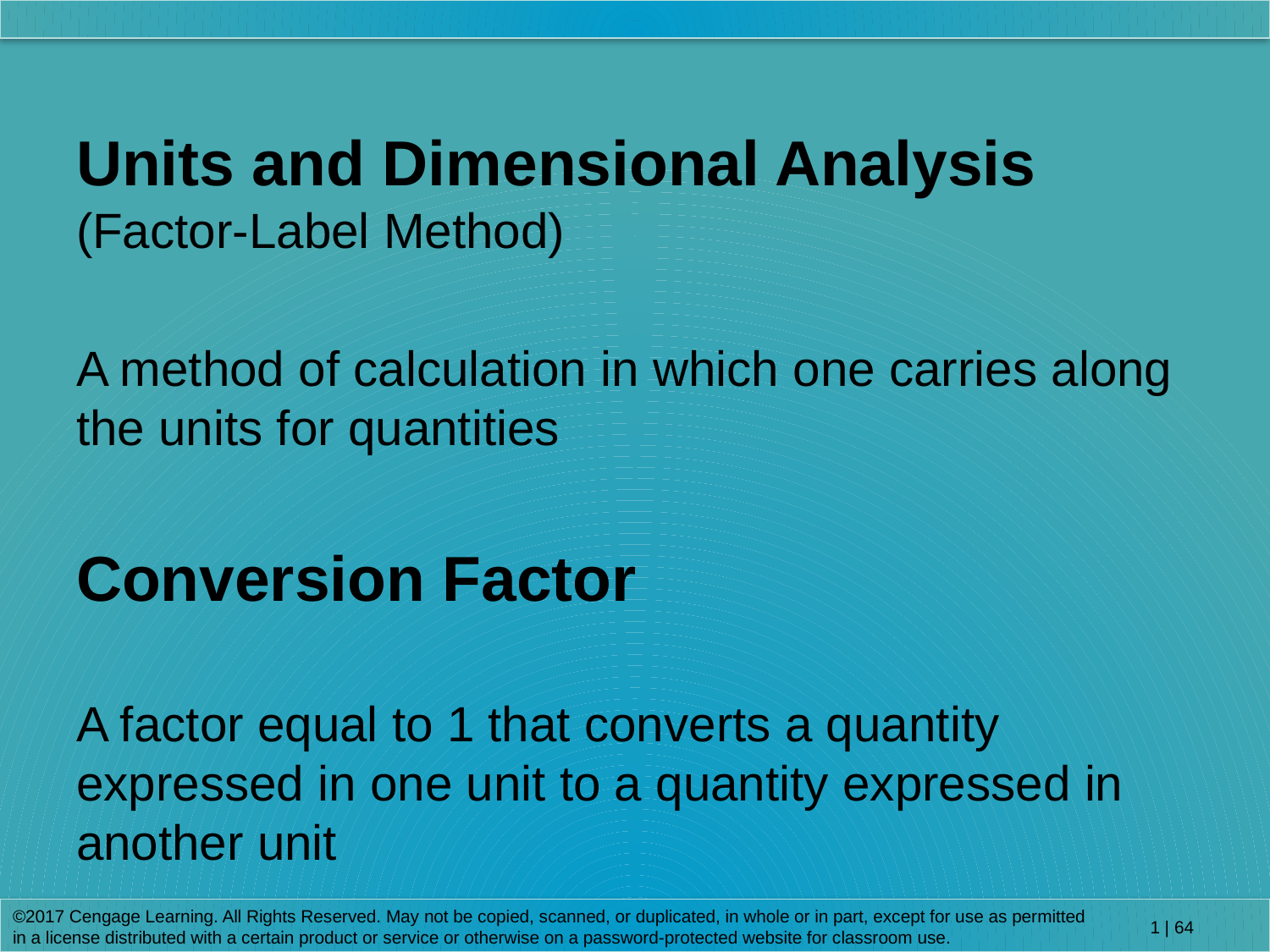

Units and Dimensional Analysis
(Factor-Label Method)

A method of calculation in which one carries along the units for quantities

Conversion Factor

A factor equal to 1 that converts a quantity expressed in one unit to a quantity expressed in another unit
©2017 Cengage Learning. All Rights Reserved. May not be copied, scanned, or duplicated, in whole or in part, except for use as permitted in a license distributed with a certain product or service or otherwise on a password-protected website for classroom use.
1 | 64